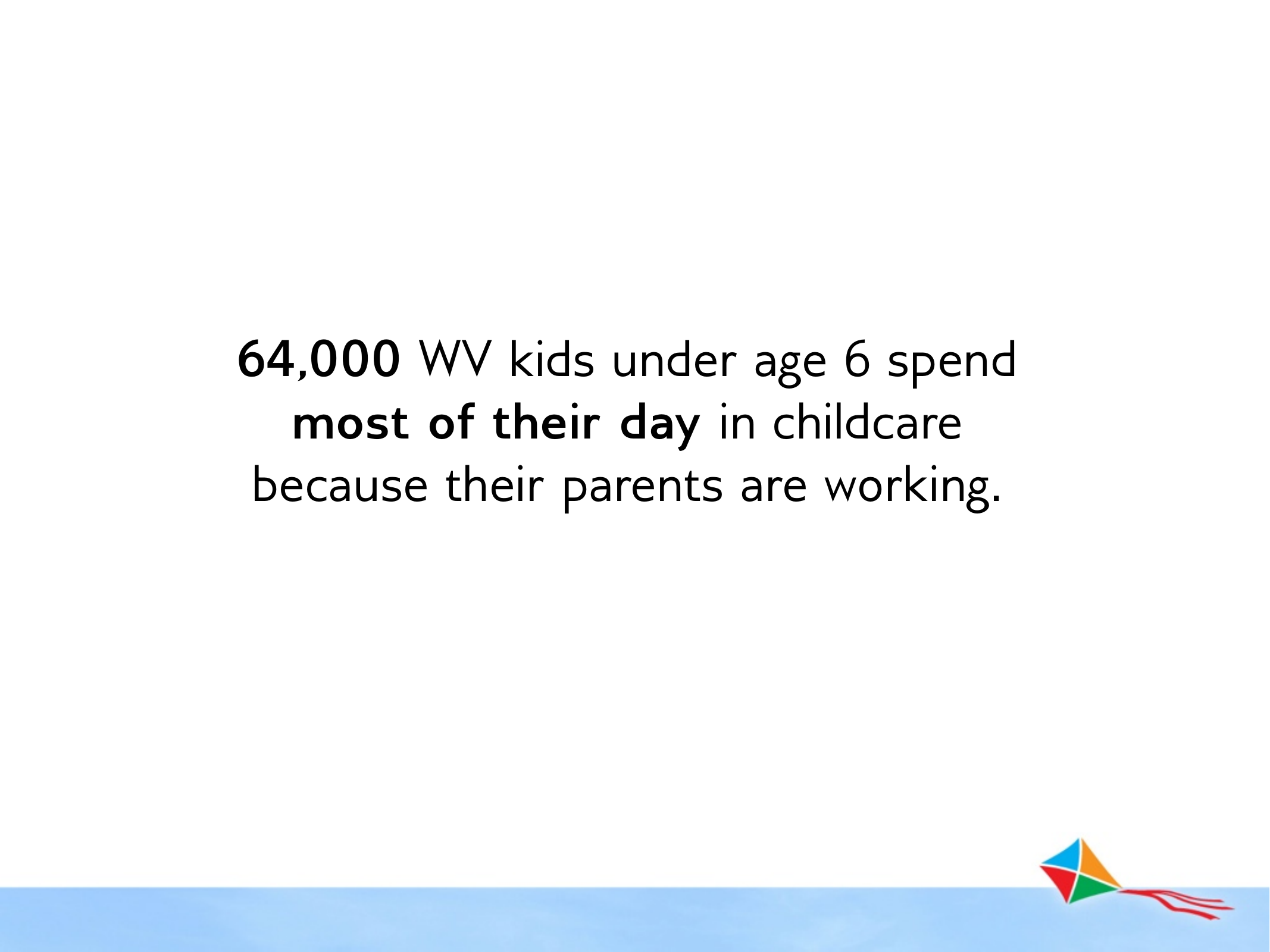

64,000 WV kids under age 6 spend most of their day in childcare because their parents are working.